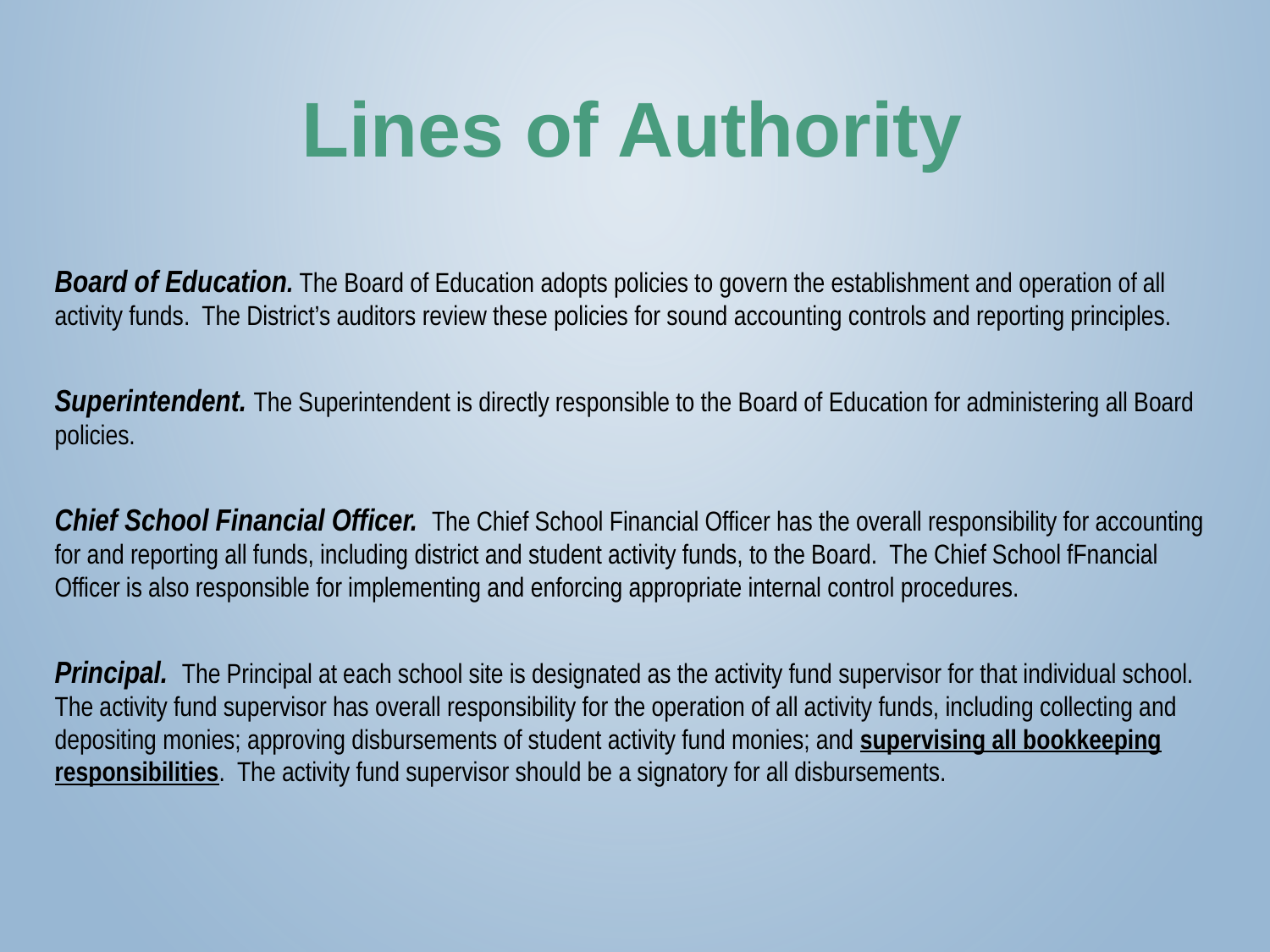

# Lines of Authority
Board of Education. The Board of Education adopts policies to govern the establishment and operation of all activity funds.  The District’s auditors review these policies for sound accounting controls and reporting principles.
Superintendent. The Superintendent is directly responsible to the Board of Education for administering all Board policies.
Chief School Financial Officer.  The Chief School Financial Officer has the overall responsibility for accounting for and reporting all funds, including district and student activity funds, to the Board.  The Chief School fFnancial Officer is also responsible for implementing and enforcing appropriate internal control procedures.
Principal.  The Principal at each school site is designated as the activity fund supervisor for that individual school.  The activity fund supervisor has overall responsibility for the operation of all activity funds, including collecting and depositing monies; approving disbursements of student activity fund monies; and supervising all bookkeeping responsibilities.  The activity fund supervisor should be a signatory for all disbursements.